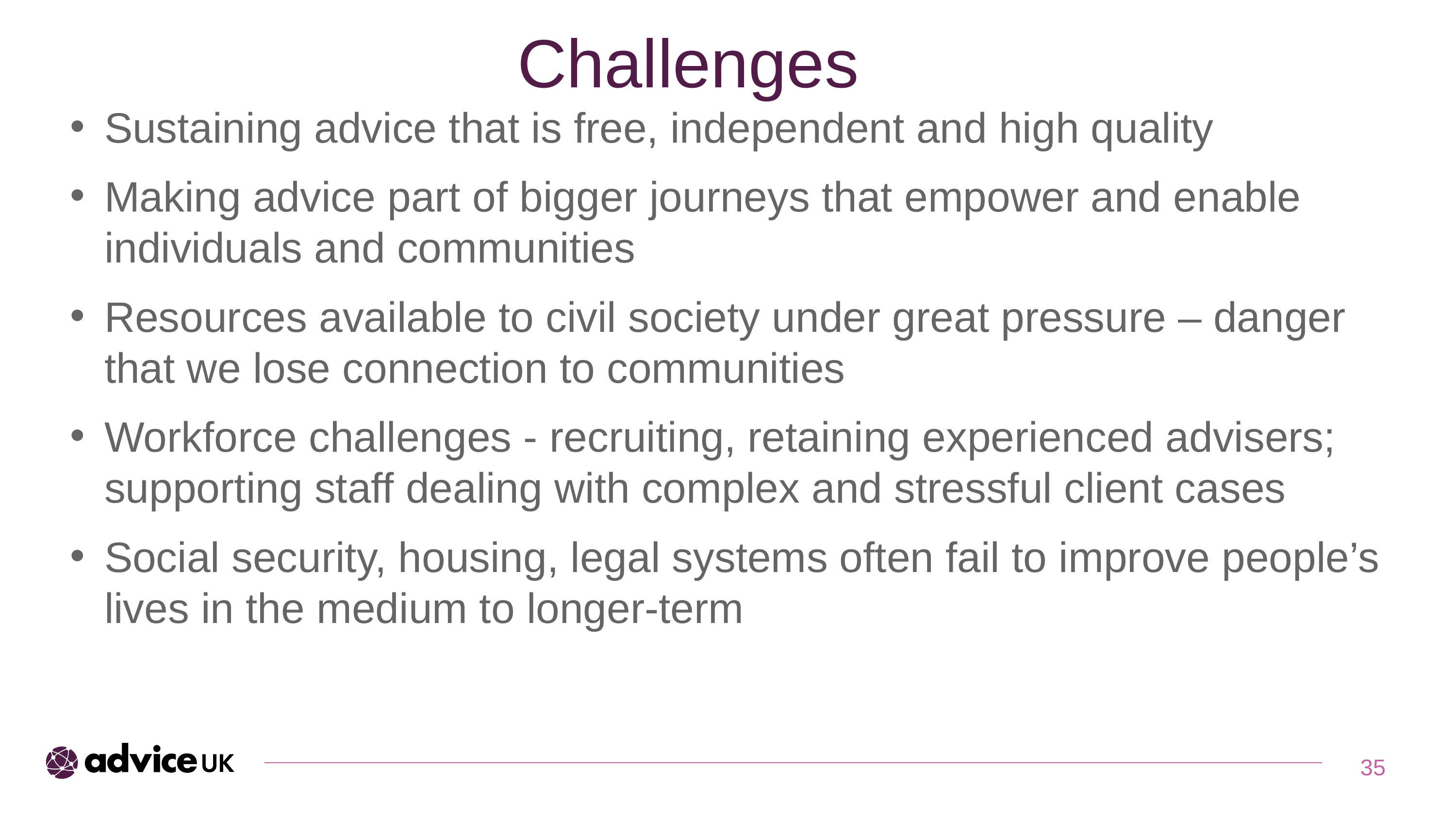

# Challenges
Sustaining advice that is free, independent and high quality
Making advice part of bigger journeys that empower and enable individuals and communities
Resources available to civil society under great pressure – danger that we lose connection to communities
Workforce challenges - recruiting, retaining experienced advisers; supporting staff dealing with complex and stressful client cases
Social security, housing, legal systems often fail to improve people’s lives in the medium to longer-term
35